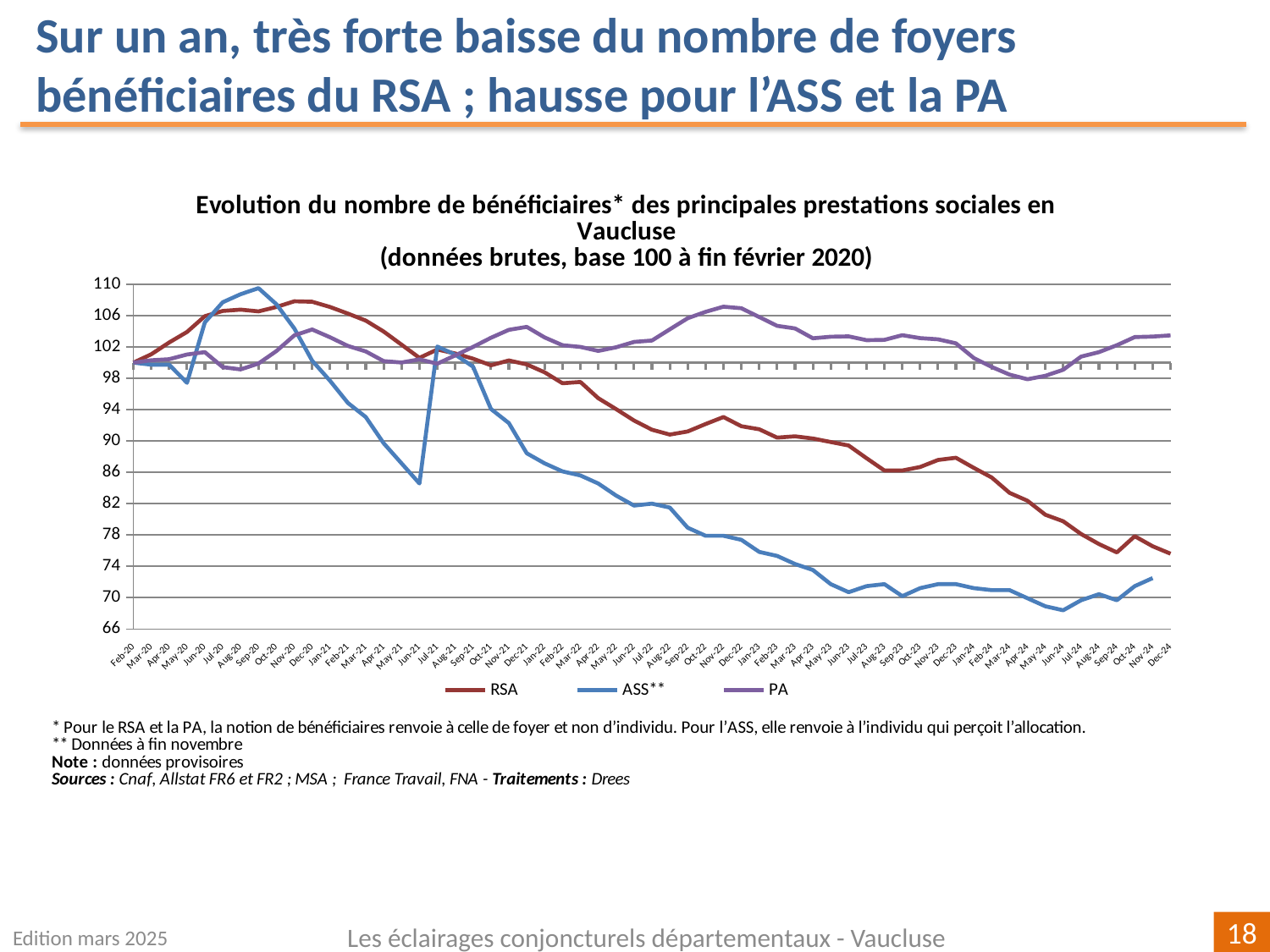

Sur un an, très forte baisse du nombre de foyers bénéficiaires du RSA ; hausse pour l’ASS et la PA

[unsupported chart]

Edition mars 2025
Les éclairages conjoncturels départementaux - Vaucluse
18